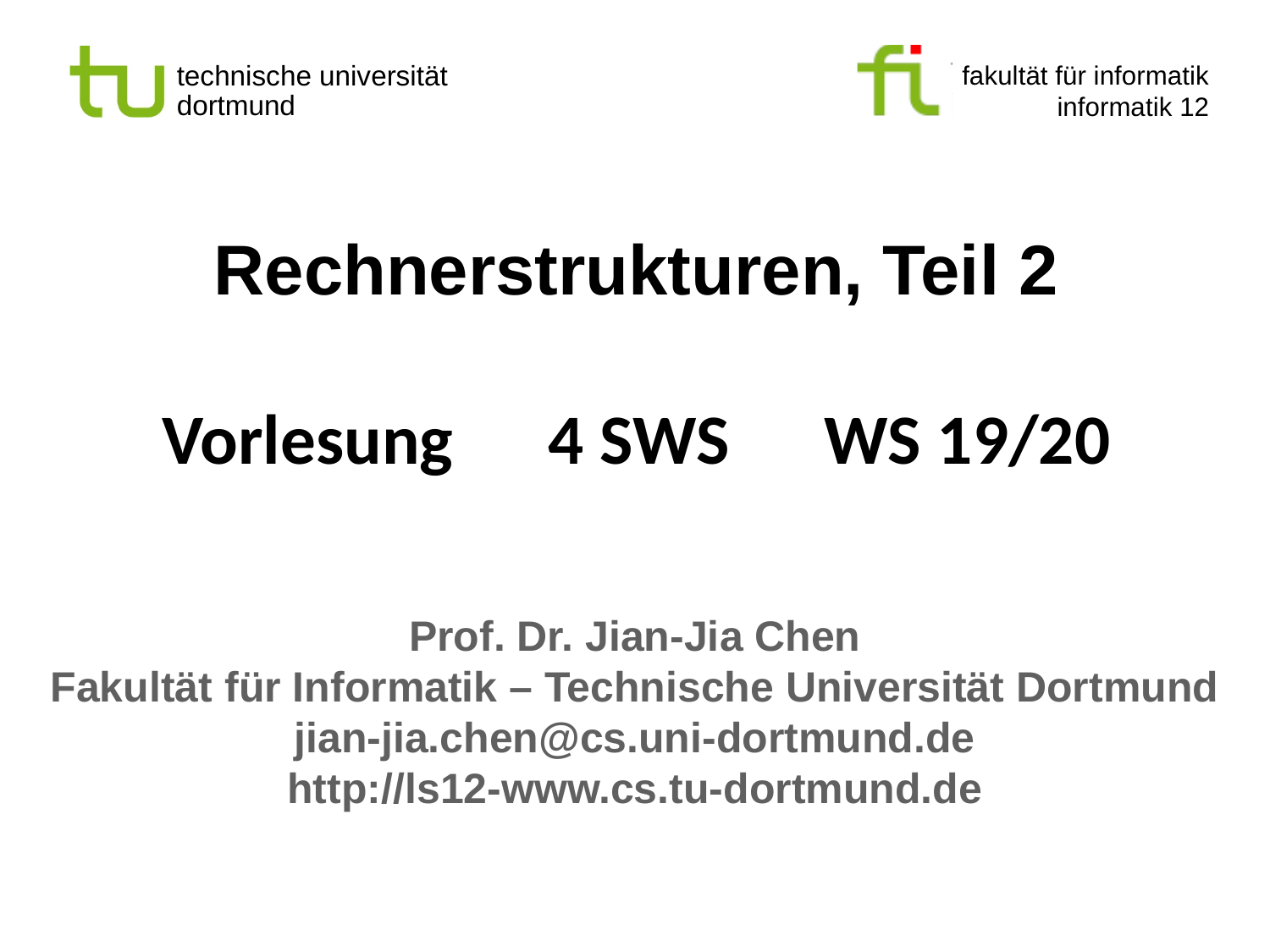

# Rechnerstrukturen, Teil 2 Vorlesung      4 SWS      WS 19/20
Prof. Dr. Jian-Jia Chen
Fakultät für Informatik – Technische Universität Dortmund
jian-jia.chen@cs.uni-dortmund.de
http://ls12-www.cs.tu-dortmund.de